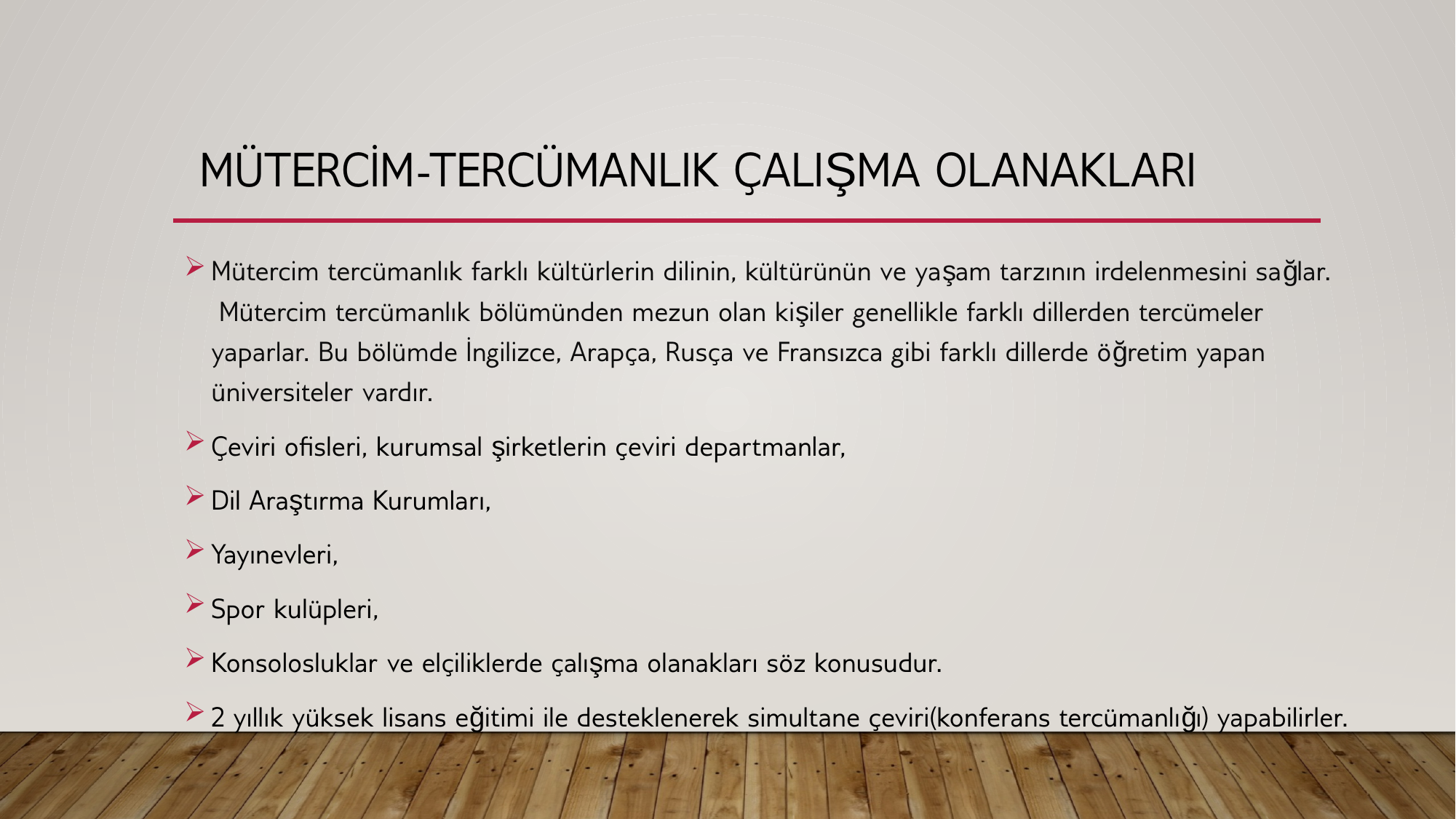

# MÜTERCİM-TERCÜMANLIK ÇALIŞMA OLANAKLARI
Mütercim tercümanlık farklı kültürlerin dilinin, kültürünün ve yaşam tarzının irdelenmesini sağlar.  Mütercim tercümanlık bölümünden mezun olan kişiler genellikle farklı dillerden tercümeler yaparlar. Bu bölümde İngilizce, Arapça, Rusça ve Fransızca gibi farklı dillerde öğretim yapan üniversiteler vardır.
Çeviri ofisleri, kurumsal şirketlerin çeviri departmanlar,
Dil Araştırma Kurumları,
Yayınevleri,
Spor kulüpleri,
Konsolosluklar ve elçiliklerde çalışma olanakları söz konusudur.
2 yıllık yüksek lisans eğitimi ile desteklenerek simultane çeviri(konferans tercümanlığı) yapabilirler.